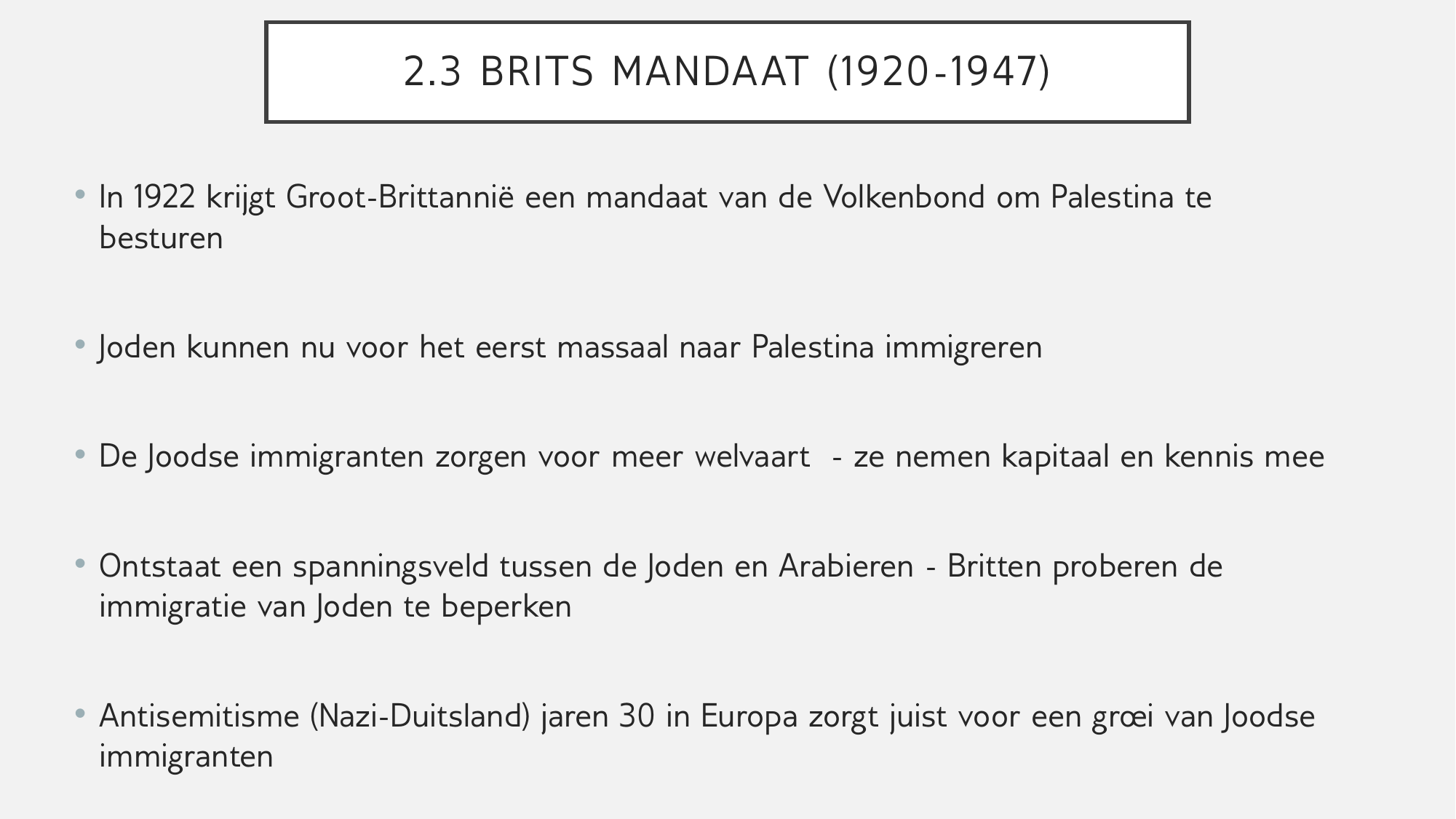

# 2.3 Brits Mandaat (1920-1947)

In 1922 krijgt Groot-Brittannië een mandaat van de Volkenbond om Palestina te besturen

Joden kunnen nu voor het eerst massaal naar Palestina immigreren ​

De Joodse immigranten zorgen voor meer welvaart  - ze nemen kapitaal en kennis mee

Ontstaat een spanningsveld tussen de Joden en Arabieren ​- Britten proberen de immigratie van Joden te beperken

Antisemitisme (Nazi-Duitsland) jaren 30 in Europa zorgt juist voor een groei van Joodse immigranten​